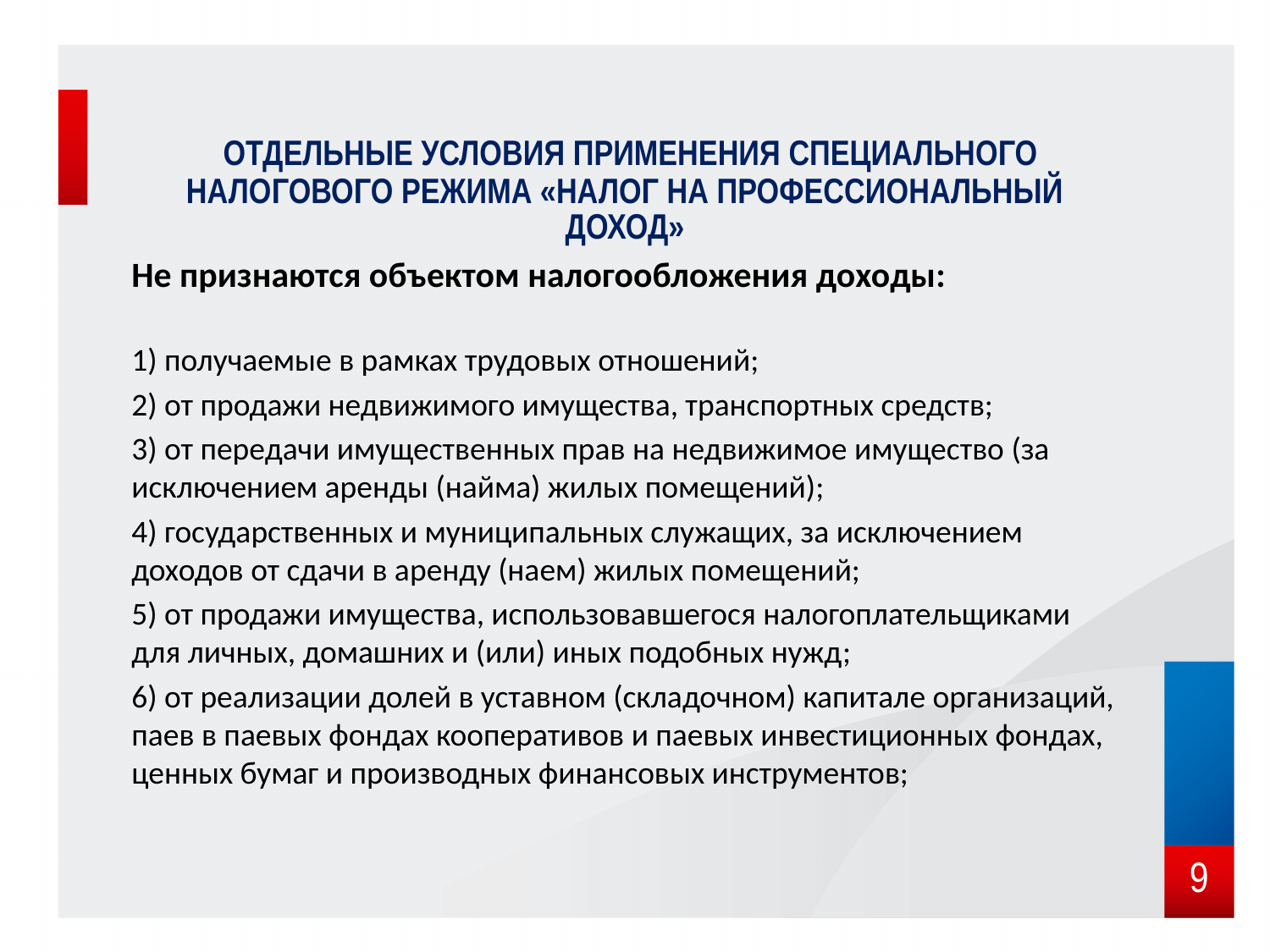

# ОТДЕЛЬНЫЕ УСЛОВИЯ ПРИМЕНЕНИЯ Специального налогового режима «Налог на профессиональный доход»

Не признаются объектом налогообложения доходы:

1) получаемые в рамках трудовых отношений;
2) от продажи недвижимого имущества, транспортных средств;
3) от передачи имущественных прав на недвижимое имущество (за исключением аренды (найма) жилых помещений);
4) государственных и муниципальных служащих, за исключением доходов от сдачи в аренду (наем) жилых помещений;
5) от продажи имущества, использовавшегося налогоплательщиками для личных, домашних и (или) иных подобных нужд;
6) от реализации долей в уставном (складочном) капитале организаций, паев в паевых фондах кооперативов и паевых инвестиционных фондах, ценных бумаг и производных финансовых инструментов;

9